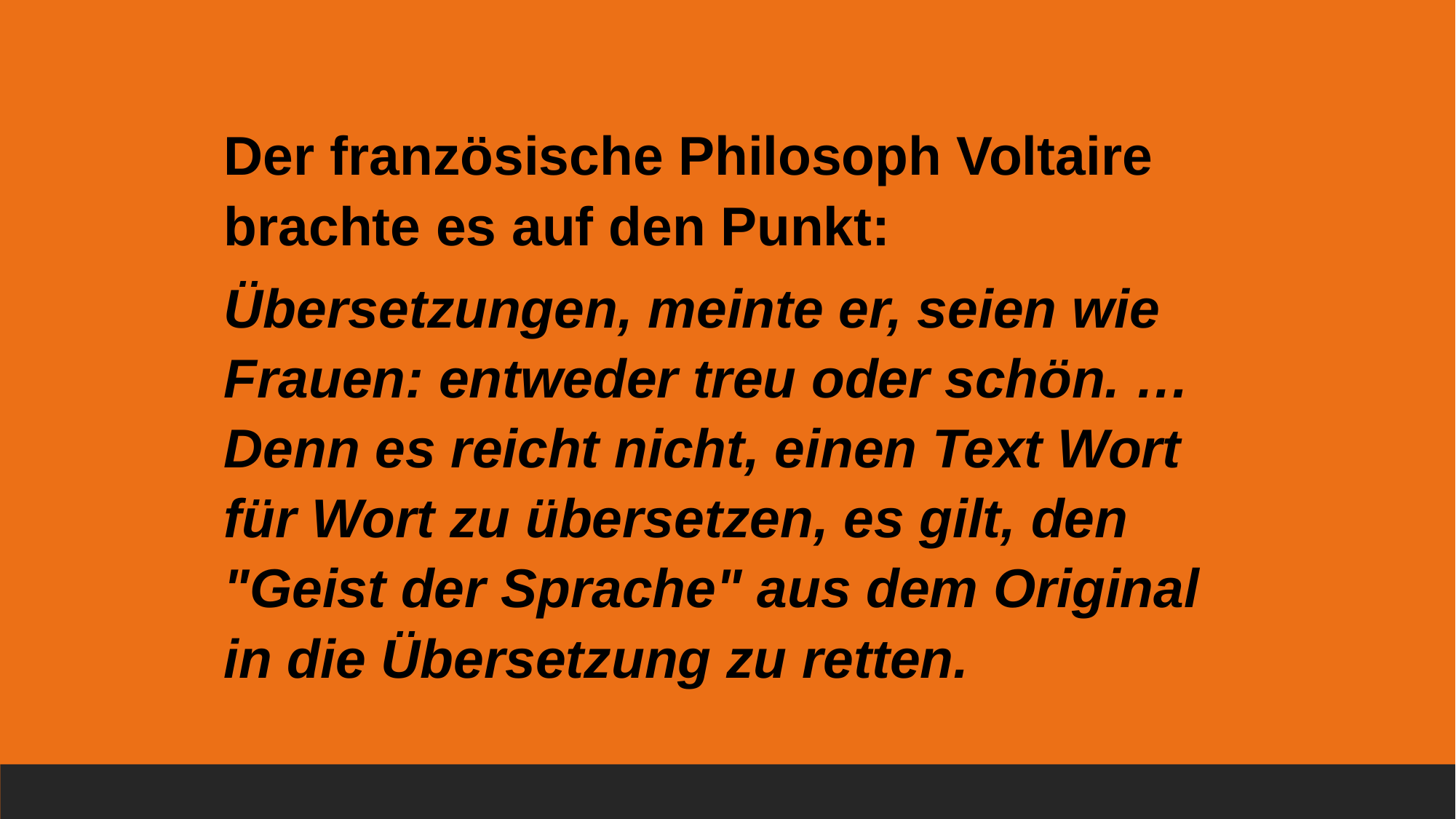

Der französische Philosoph Voltaire brachte es auf den Punkt:
Übersetzungen, meinte er, seien wie Frauen: entweder treu oder schön. … Denn es reicht nicht, einen Text Wort für Wort zu übersetzen, es gilt, den "Geist der Sprache" aus dem Original in die Übersetzung zu retten.